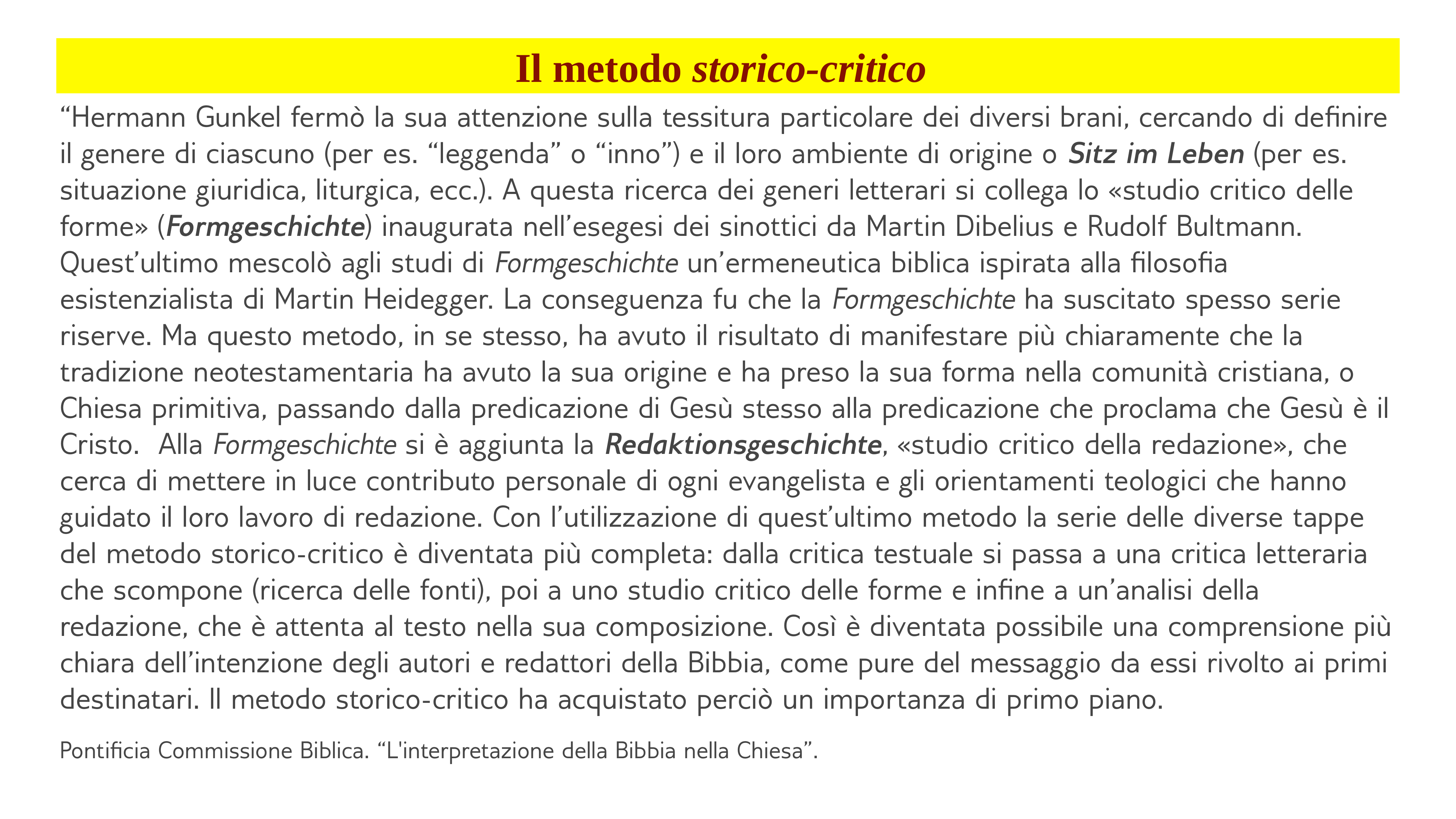

Il metodo storico-critico
“Hermann Gunkel fermò la sua attenzione sulla tessitura particolare dei diversi brani, cercando di definire il genere di ciascuno (per es. “leggenda” o “inno”) e il loro ambiente di origine o Sitz im Leben (per es. situazione giuridica, liturgica, ecc.). A questa ricerca dei generi letterari si collega lo «studio critico delle forme» (Formgeschichte) inaugurata nell’esegesi dei sinottici da Martin Dibelius e Rudolf Bultmann. Quest’ultimo mescolò agli studi di Formgeschichte un’ermeneutica biblica ispirata alla filosofia esistenzialista di Martin Heidegger. La conseguenza fu che la Formgeschichte ha suscitato spesso serie riserve. Ma questo metodo, in se stesso, ha avuto il risultato di manifestare più chiaramente che la tradizione neotestamentaria ha avuto la sua origine e ha preso la sua forma nella comunità cristiana, o Chiesa primitiva, passando dalla predicazione di Gesù stesso alla predicazione che proclama che Gesù è il Cristo.  Alla Formgeschichte si è aggiunta la Redaktionsgeschichte, «studio critico della redazione», che cerca di mettere in luce contributo personale di ogni evangelista e gli orientamenti teologici che hanno guidato il loro lavoro di redazione. Con l’utilizzazione di quest’ultimo metodo la serie delle diverse tappe del metodo storico-critico è diventata più completa: dalla critica testuale si passa a una critica letteraria che scompone (ricerca delle fonti), poi a uno studio critico delle forme e infine a un’analisi della redazione, che è attenta al testo nella sua composizione. Così è diventata possibile una comprensione più chiara dell’intenzione degli autori e redattori della Bibbia, come pure del messaggio da essi rivolto ai primi destinatari. Il metodo storico-critico ha acquistato perciò un importanza di primo piano.
Pontificia Commissione Biblica. “L'interpretazione della Bibbia nella Chiesa”.
19